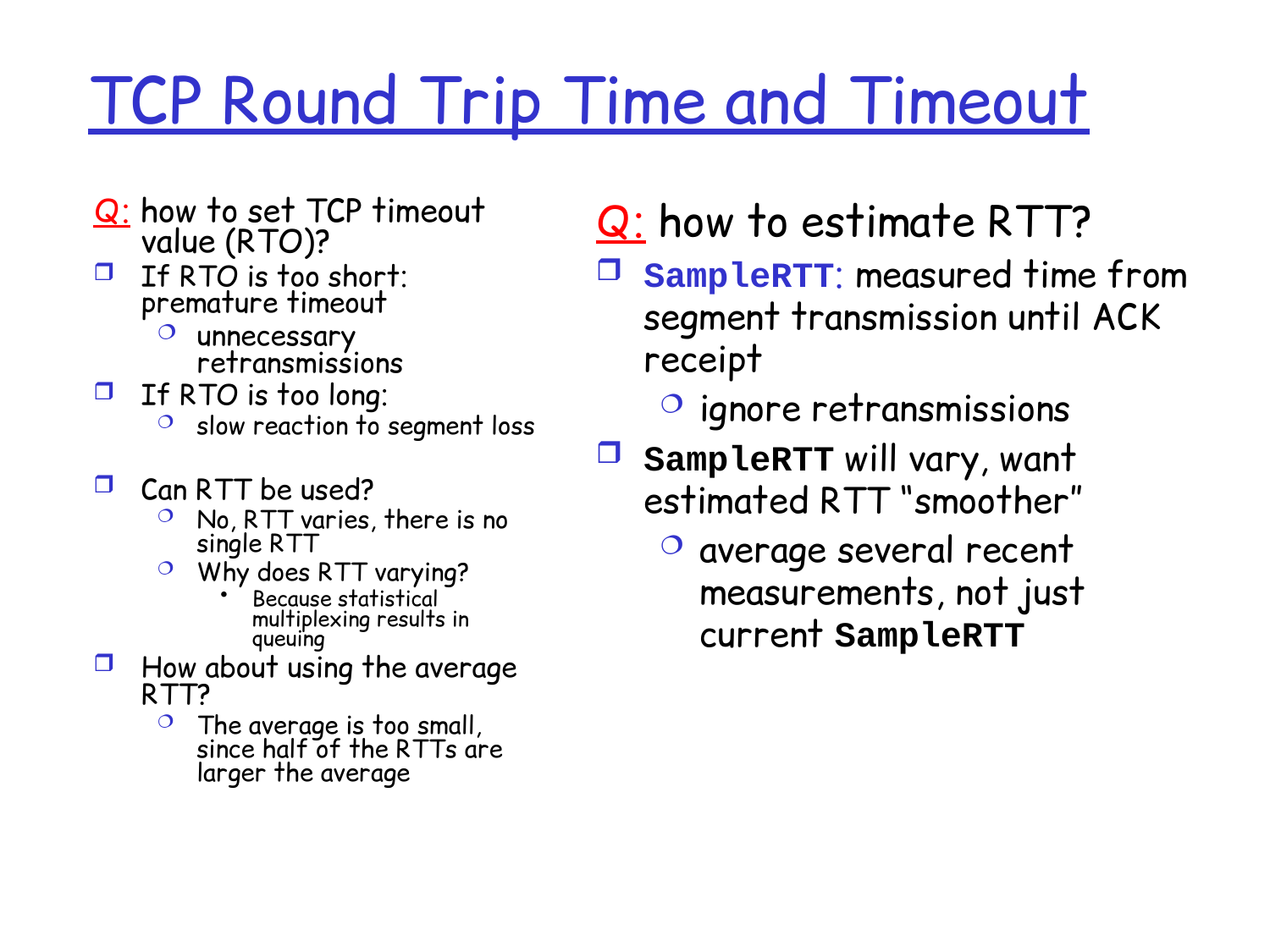

# TCP Round Trip Time and Timeout
Q: how to estimate RTT?
SampleRTT: measured time from segment transmission until ACK receipt
ignore retransmissions
SampleRTT will vary, want estimated RTT “smoother”
average several recent measurements, not just current SampleRTT
Q: how to set TCP timeout value (RTO)?
If RTO is too short: premature timeout
unnecessary retransmissions
If RTO is too long:
slow reaction to segment loss

Can RTT be used?
No, RTT varies, there is no single RTT
Why does RTT varying?
Because statistical multiplexing results in queuing
How about using the average RTT?
The average is too small, since half of the RTTs are larger the average